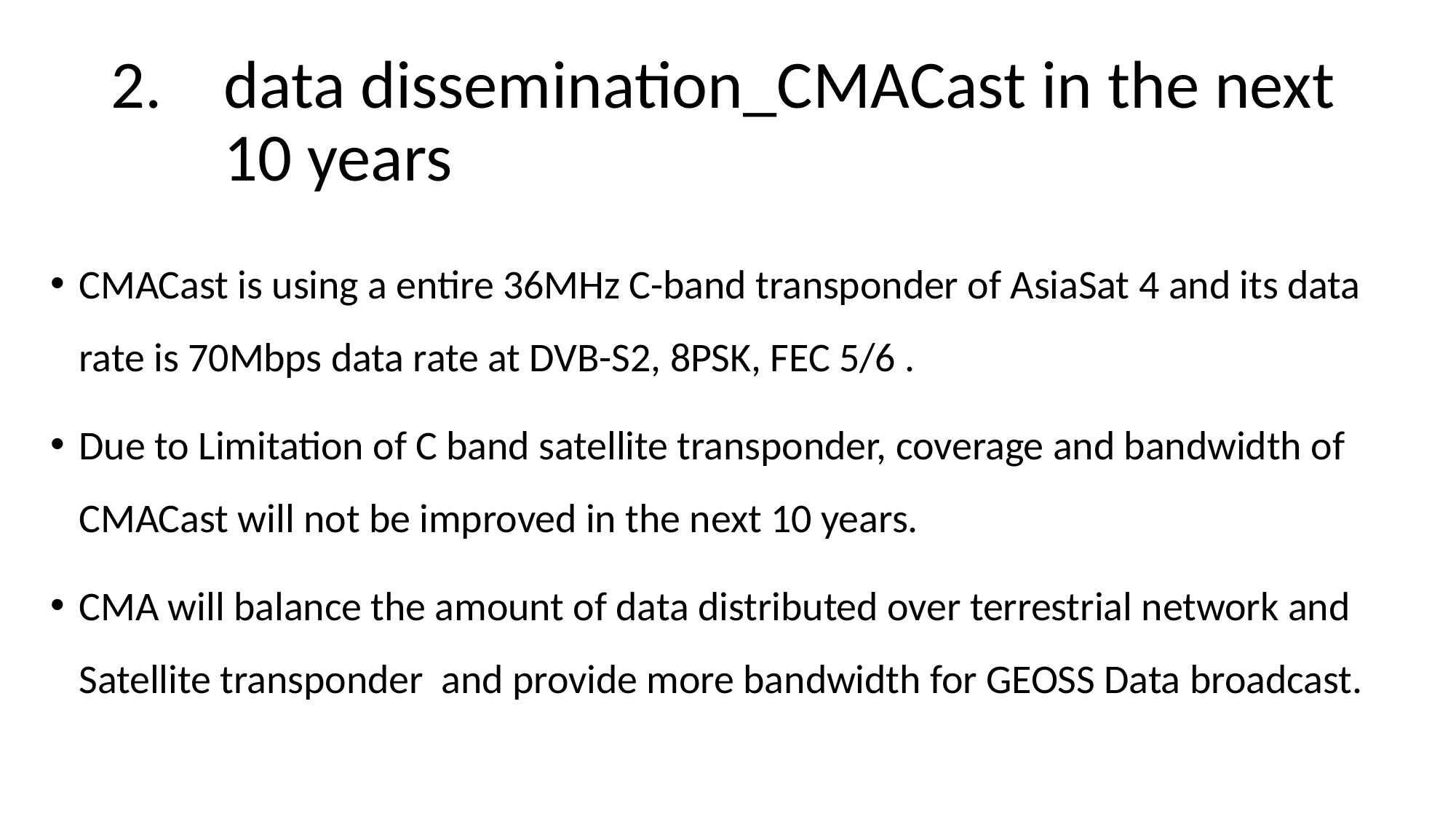

# data dissemination_CMACast in the next 10 years
CMACast is using a entire 36MHz C-band transponder of AsiaSat 4 and its data rate is 70Mbps data rate at DVB-S2, 8PSK, FEC 5/6 .
Due to Limitation of C band satellite transponder, coverage and bandwidth of CMACast will not be improved in the next 10 years.
CMA will balance the amount of data distributed over terrestrial network and Satellite transponder  and provide more bandwidth for GEOSS Data broadcast.